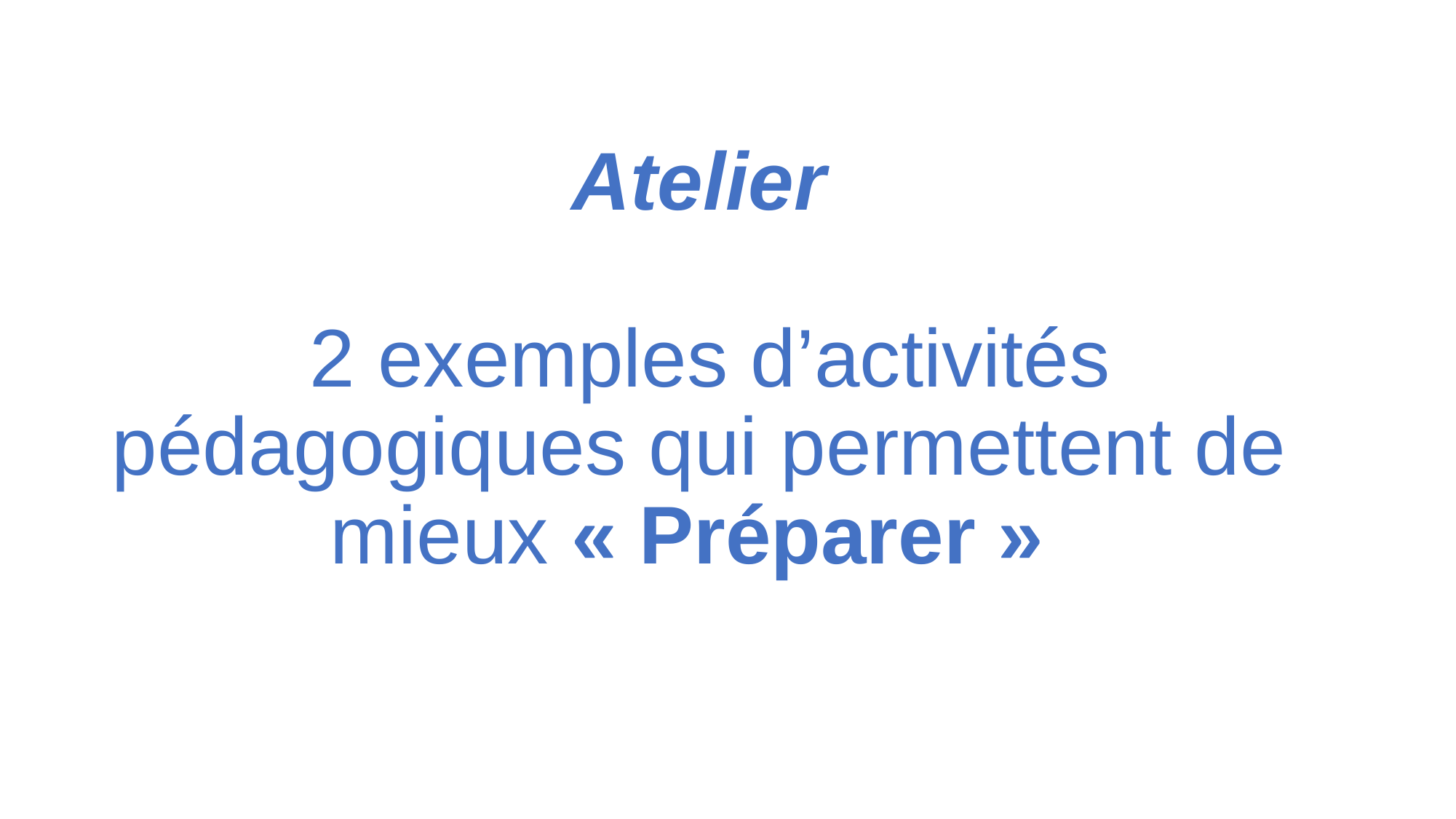

# Atelier 2 exemples d’activités pédagogiques qui permettent de mieux « Préparer »